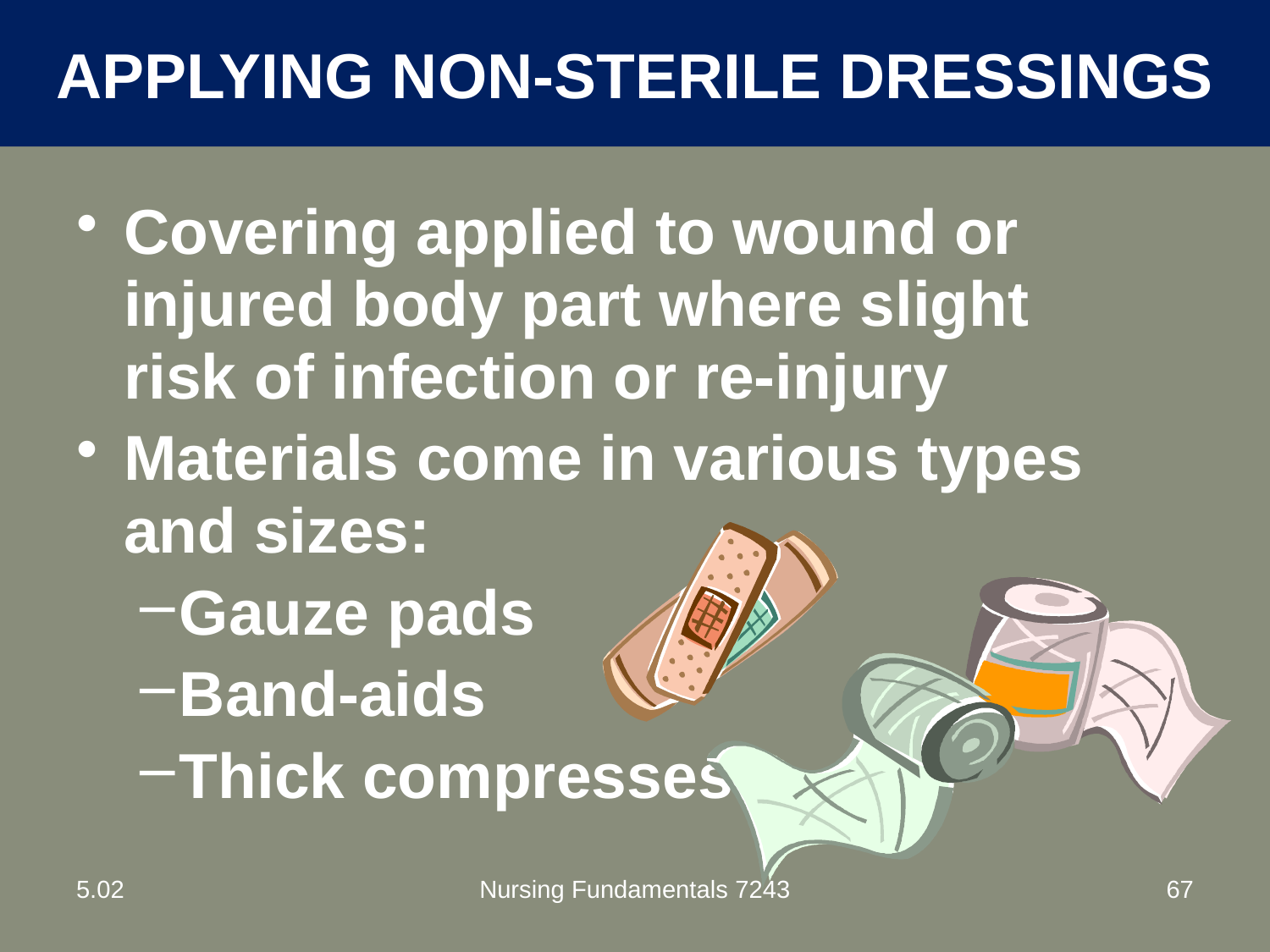

# Applying non-sterile dressings
Covering applied to wound or injured body part where slight risk of infection or re-injury
Materials come in various types and sizes:
Gauze pads
Band-aids
Thick compresses

5.02
Nursing Fundamentals 7243
67